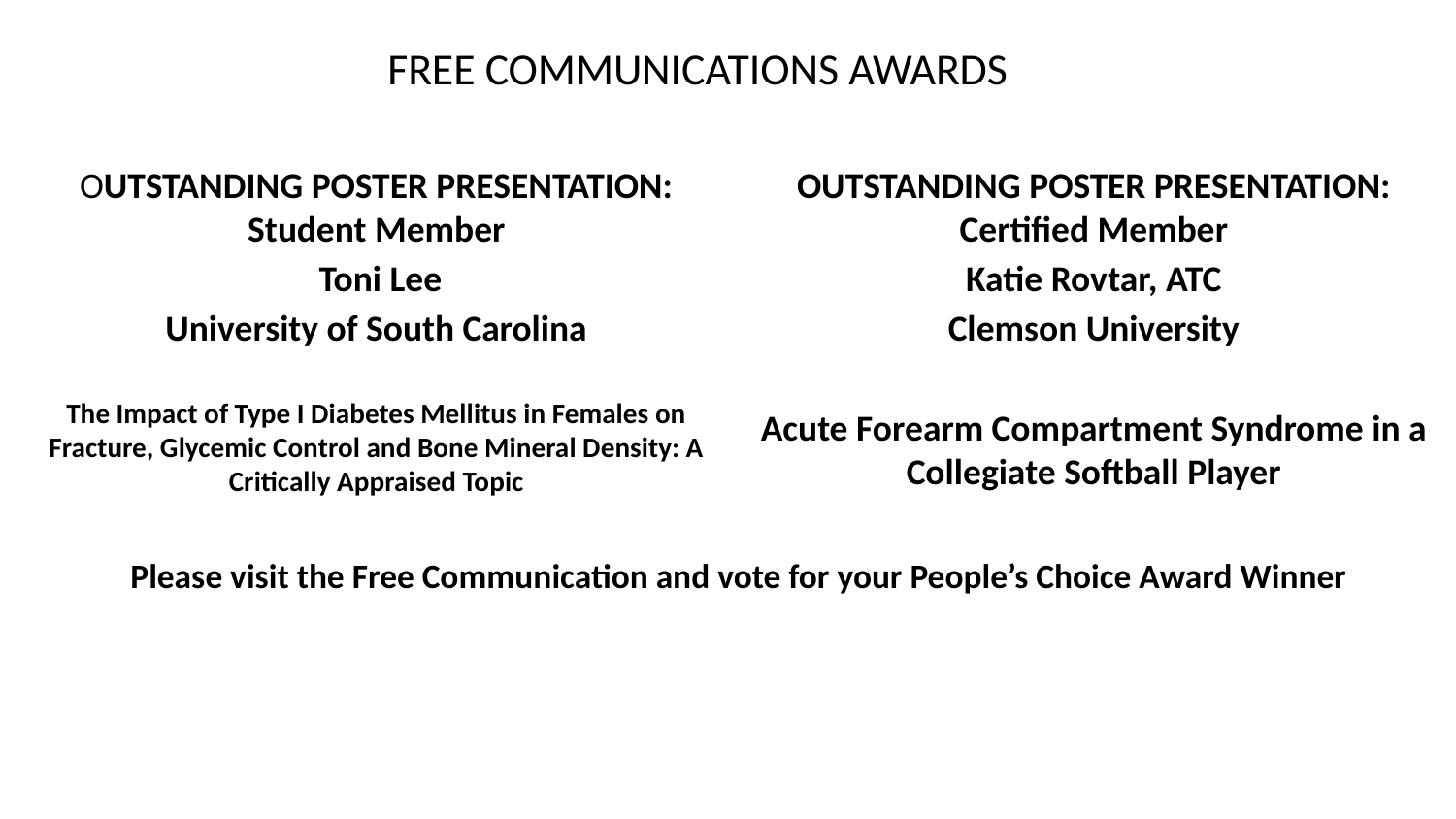

# FREE COMMUNICATIONS AWARDS
OUTSTANDING POSTER PRESENTATION: Student Member
 Toni Lee
University of South Carolina

The Impact of Type I Diabetes Mellitus in Females on Fracture, Glycemic Control and Bone Mineral Density: A Critically Appraised Topic

OUTSTANDING POSTER PRESENTATION: Certified Member
Katie Rovtar, ATC
Clemson University

Acute Forearm Compartment Syndrome in a Collegiate Softball Player
Please visit the Free Communication and vote for your People’s Choice Award Winner